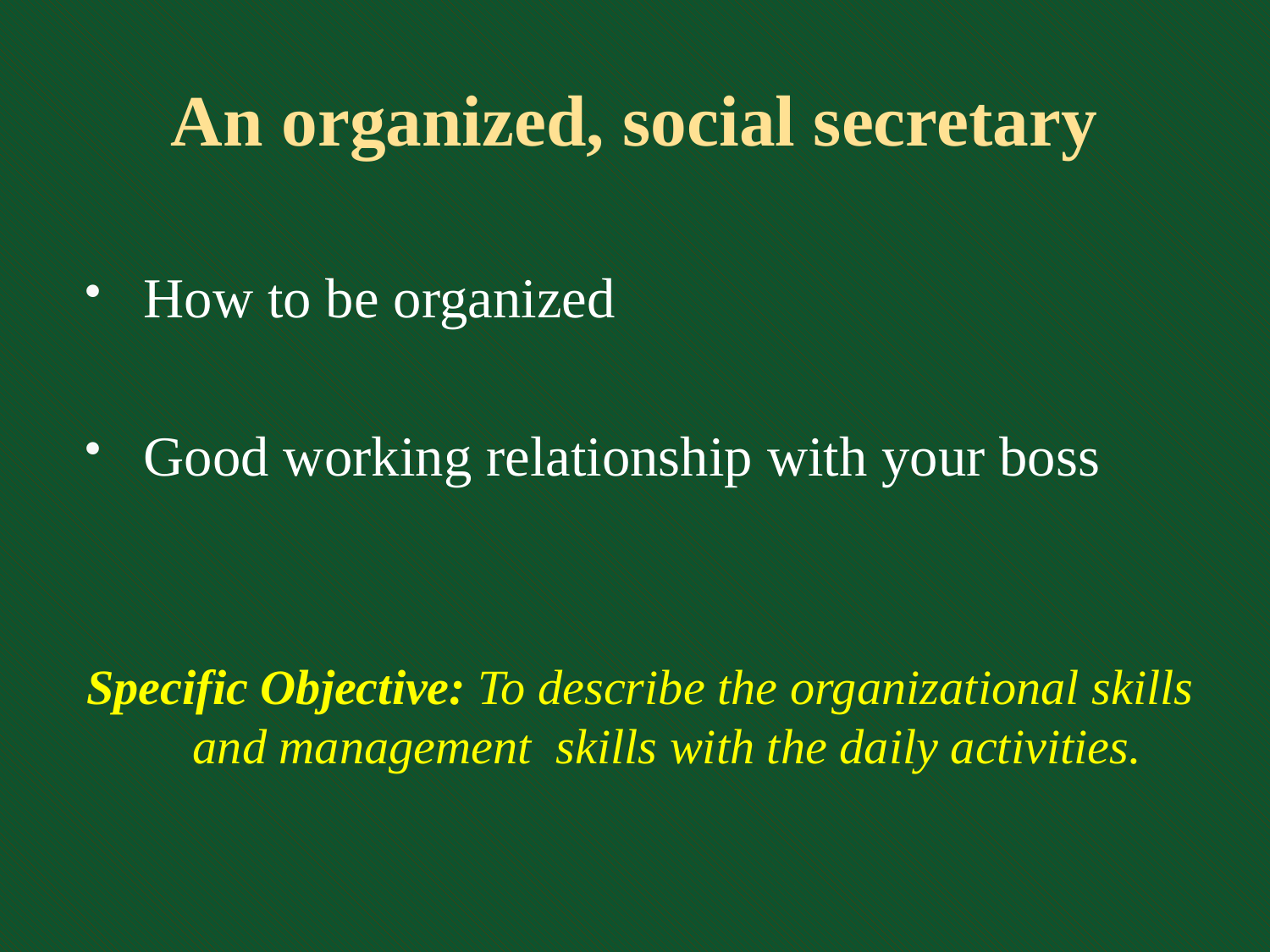

# An organized, social secretary

How to be organized

Good working relationship with your boss

Specific Objective: To describe the organizational skills     and management  skills with the daily activities.